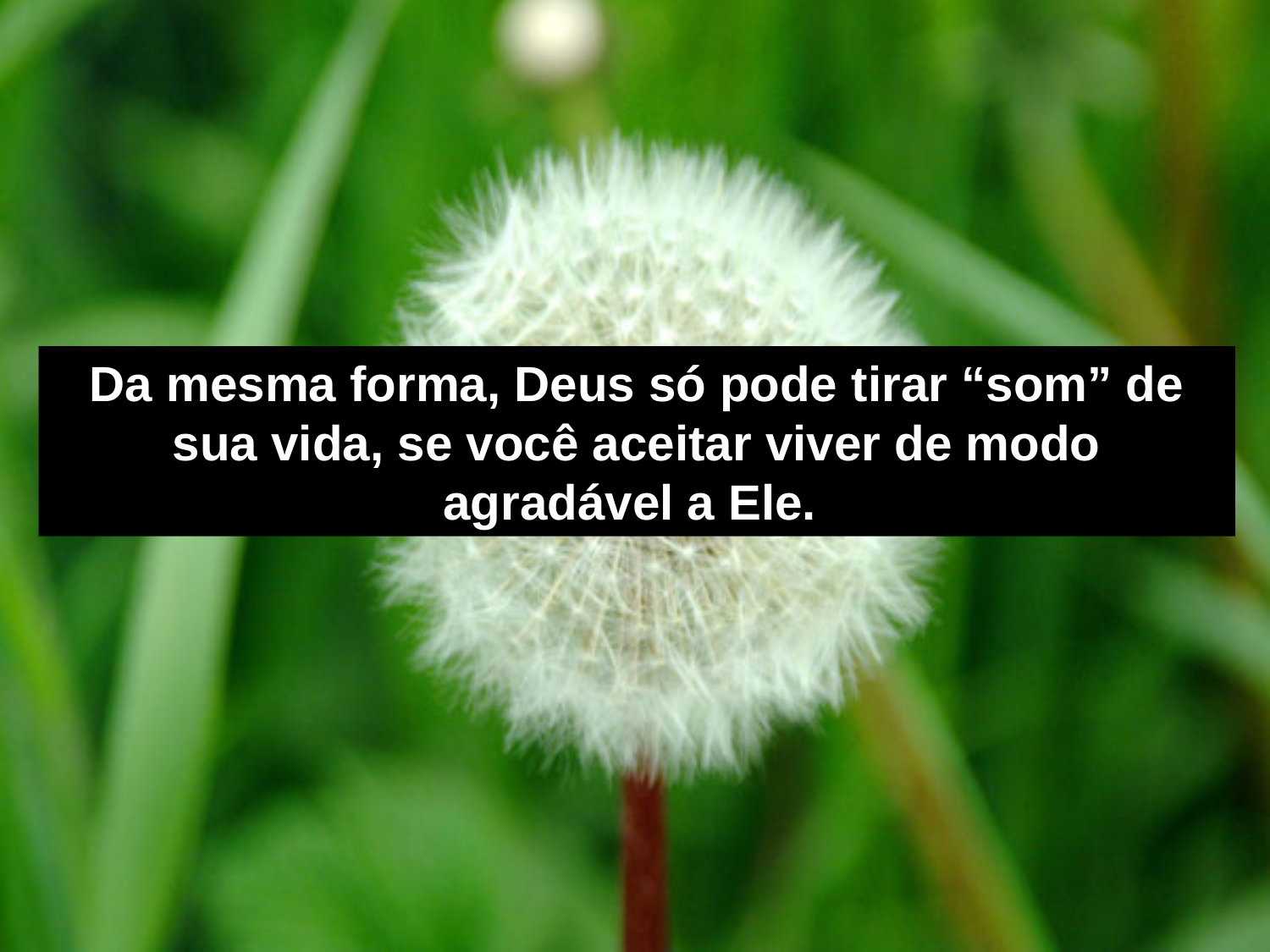

Da mesma forma, Deus só pode tirar “som” de sua vida, se você aceitar viver de modo agradável a Ele.